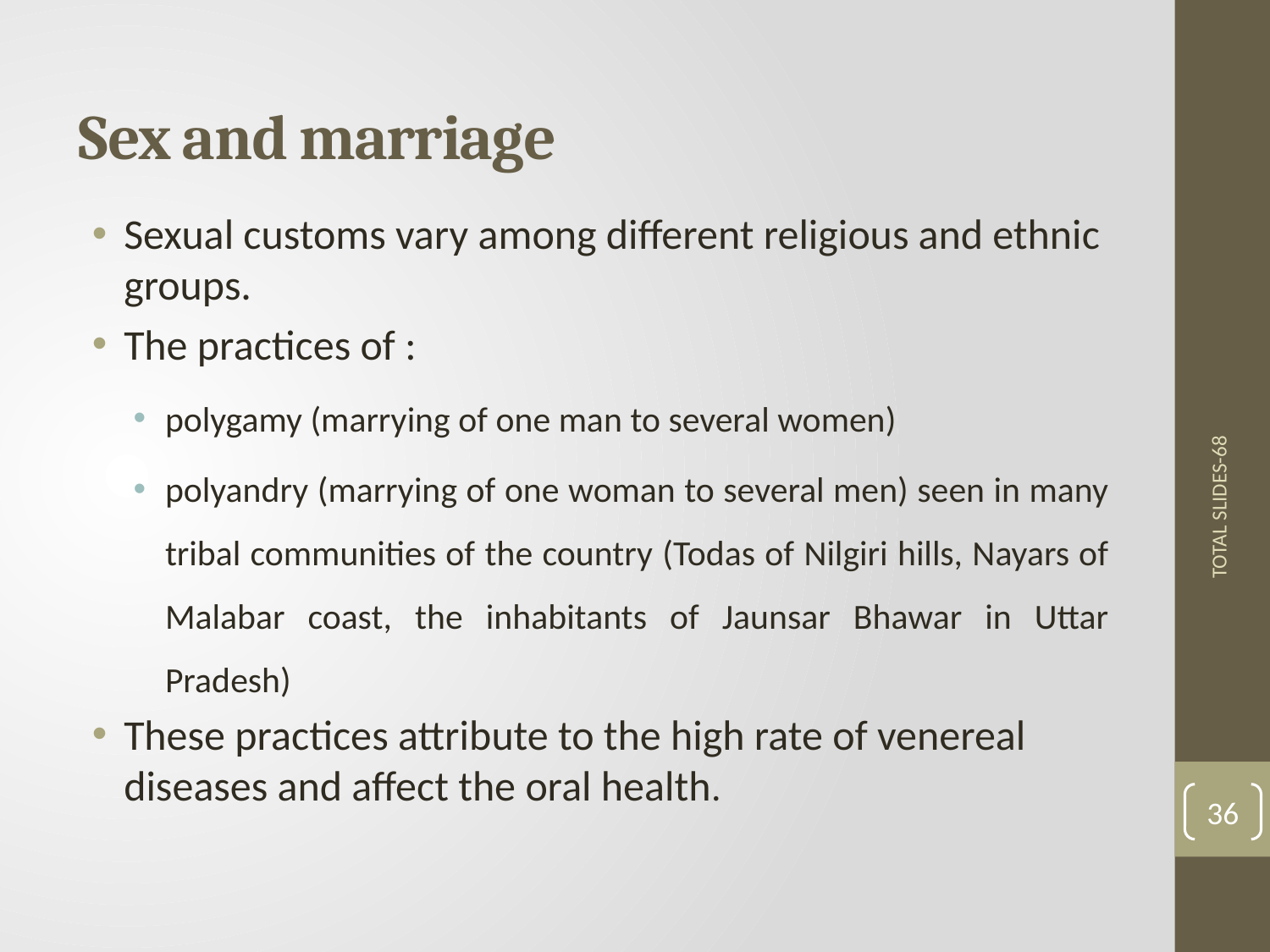

# Sex and marriage
Sexual customs vary among different religious and ethnic groups.
The practices of :
polygamy (marrying of one man to several women)
polyandry (marrying of one woman to several men) seen in many tribal communities of the country (Todas of Nilgiri hills, Nayars of Malabar coast, the inhabitants of Jaunsar Bhawar in Uttar Pradesh)
These practices attribute to the high rate of venereal diseases and affect the oral health.
TOTAL SLIDES-68
36